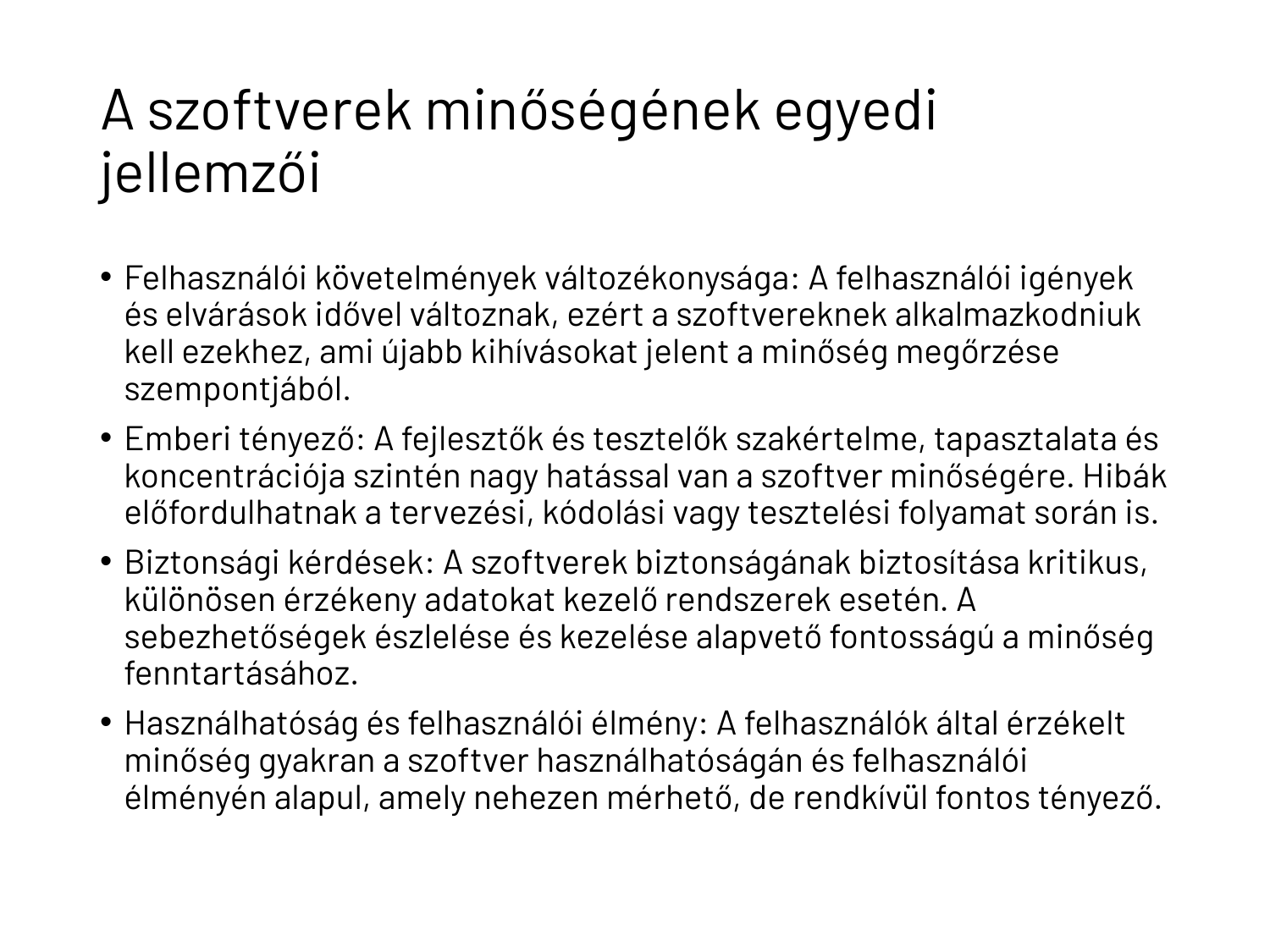

# A szoftverek minőségének egyedi jellemzői
Felhasználói követelmények változékonysága: A felhasználói igények és elvárások idővel változnak, ezért a szoftvereknek alkalmazkodniuk kell ezekhez, ami újabb kihívásokat jelent a minőség megőrzése szempontjából.
Emberi tényező: A fejlesztők és tesztelők szakértelme, tapasztalata és koncentrációja szintén nagy hatással van a szoftver minőségére. Hibák előfordulhatnak a tervezési, kódolási vagy tesztelési folyamat során is.
Biztonsági kérdések: A szoftverek biztonságának biztosítása kritikus, különösen érzékeny adatokat kezelő rendszerek esetén. A sebezhetőségek észlelése és kezelése alapvető fontosságú a minőség fenntartásához.
Használhatóság és felhasználói élmény: A felhasználók által érzékelt minőség gyakran a szoftver használhatóságán és felhasználói élményén alapul, amely nehezen mérhető, de rendkívül fontos tényező.